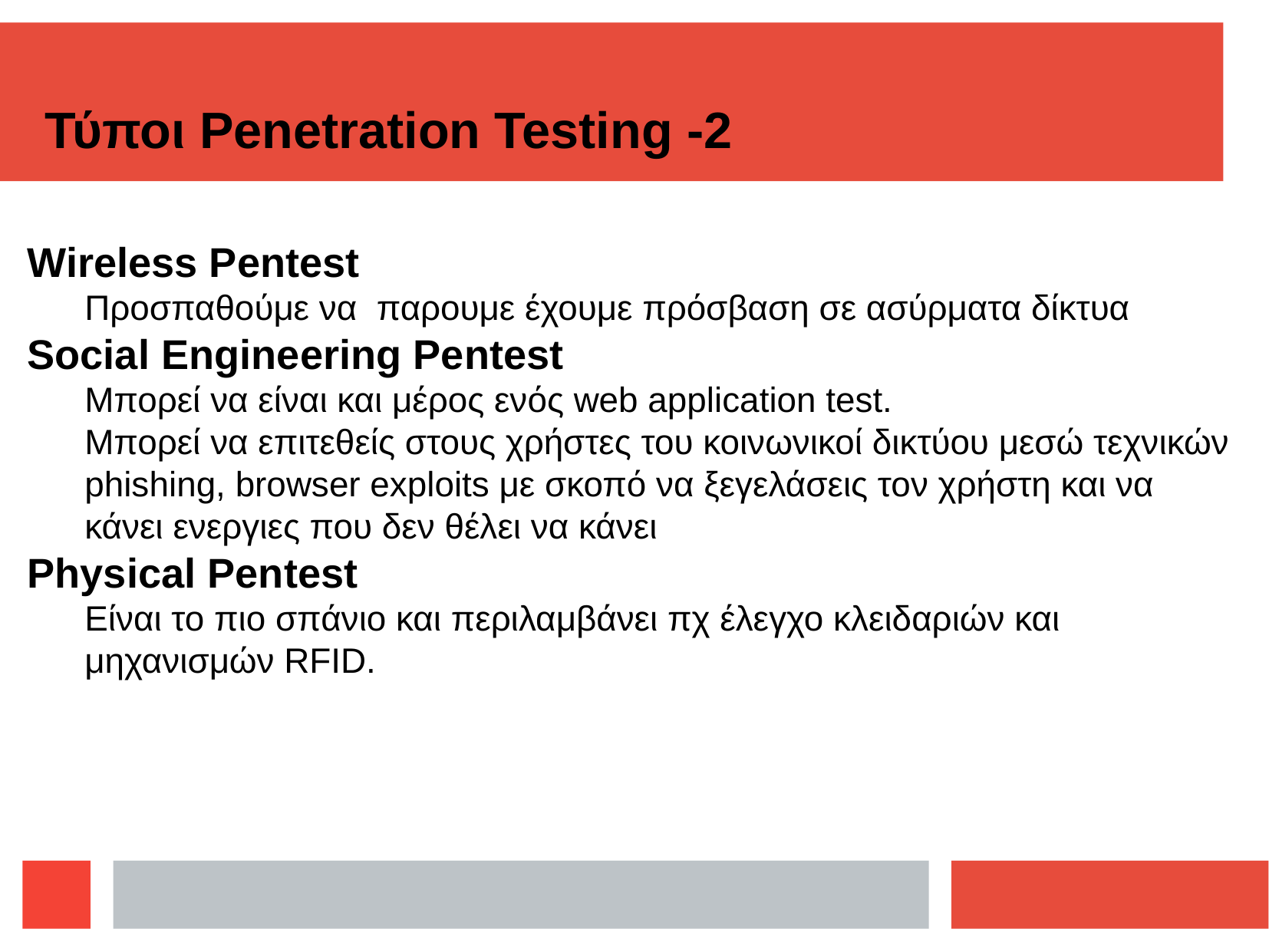

Τύποι Penetration Testing -2
Wireless Pentest
Προσπαθούμε να  παρουμε έχουμε πρόσβαση σε ασύρματα δίκτυα
Social Engineering Pentest
Μπορεί να είναι και μέρος ενός web application test.
Μπορεί να επιτεθείς στους χρήστες του κοινωνικοί δικτύου μεσώ τεχνικών phishing, browser exploits με σκοπό να ξεγελάσεις τον χρήστη και να κάνει ενεργιες που δεν θέλει να κάνει
Physical Pentest
Είναι το πιο σπάνιο και περιλαμβάνει πχ έλεγχο κλειδαριών και μηχανισμών RFID.